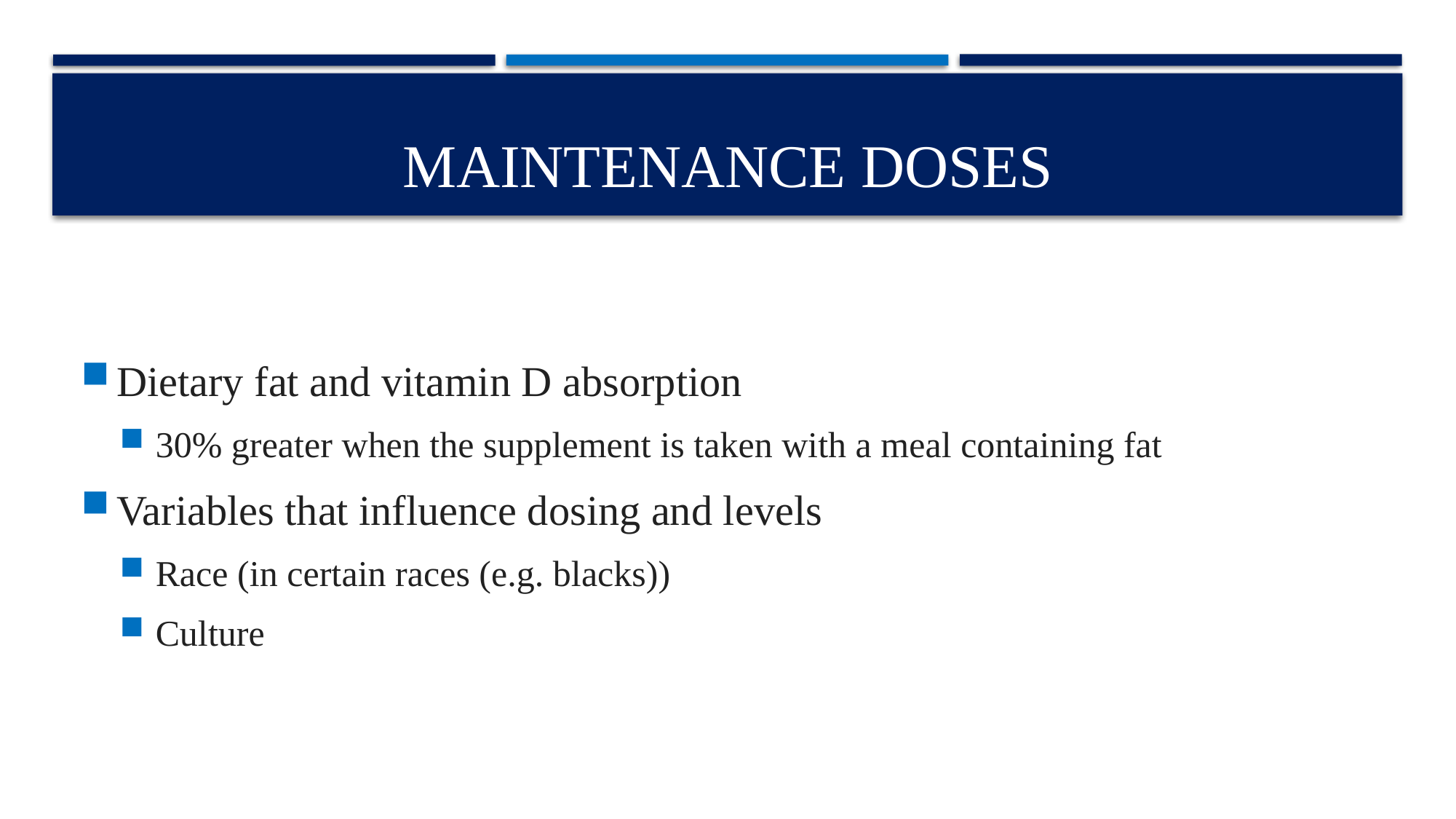

# Maintenance doses
Dietary fat and vitamin D absorption
30% greater when the supplement is taken with a meal containing fat
Variables that influence dosing and levels
Race (in certain races (e.g. blacks))
Culture